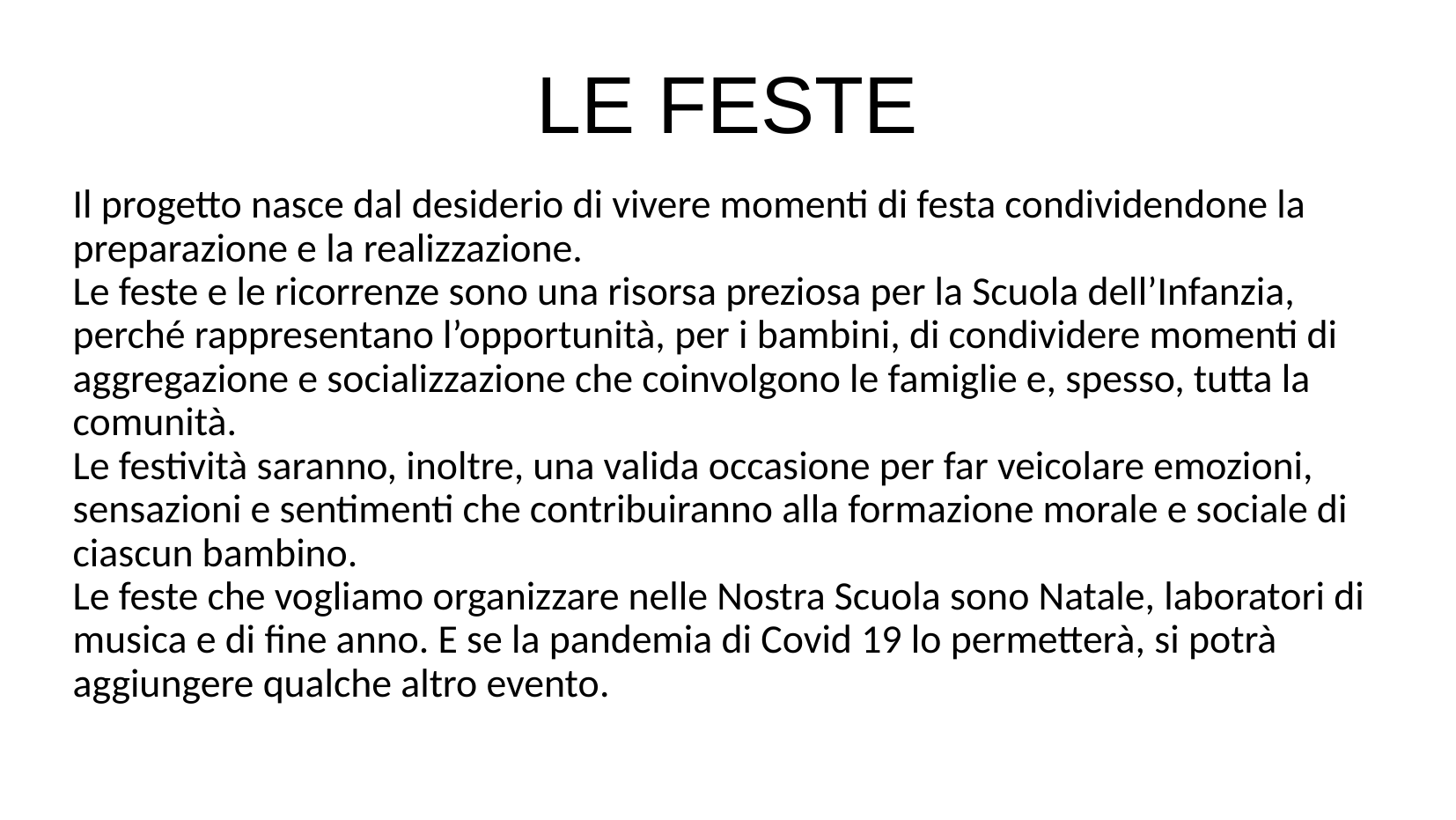

LE FESTE

Il progetto nasce dal desiderio di vivere momenti di festa condividendone la preparazione e la realizzazione.
Le feste e le ricorrenze sono una risorsa preziosa per la Scuola dell’Infanzia, perché rappresentano l’opportunità, per i bambini, di condividere momenti di aggregazione e socializzazione che coinvolgono le famiglie e, spesso, tutta la comunità.
Le festività saranno, inoltre, una valida occasione per far veicolare emozioni, sensazioni e sentimenti che contribuiranno alla formazione morale e sociale di ciascun bambino.
Le feste che vogliamo organizzare nelle Nostra Scuola sono Natale, laboratori di musica e di fine anno. E se la pandemia di Covid 19 lo permetterà, si potrà aggiungere qualche altro evento.